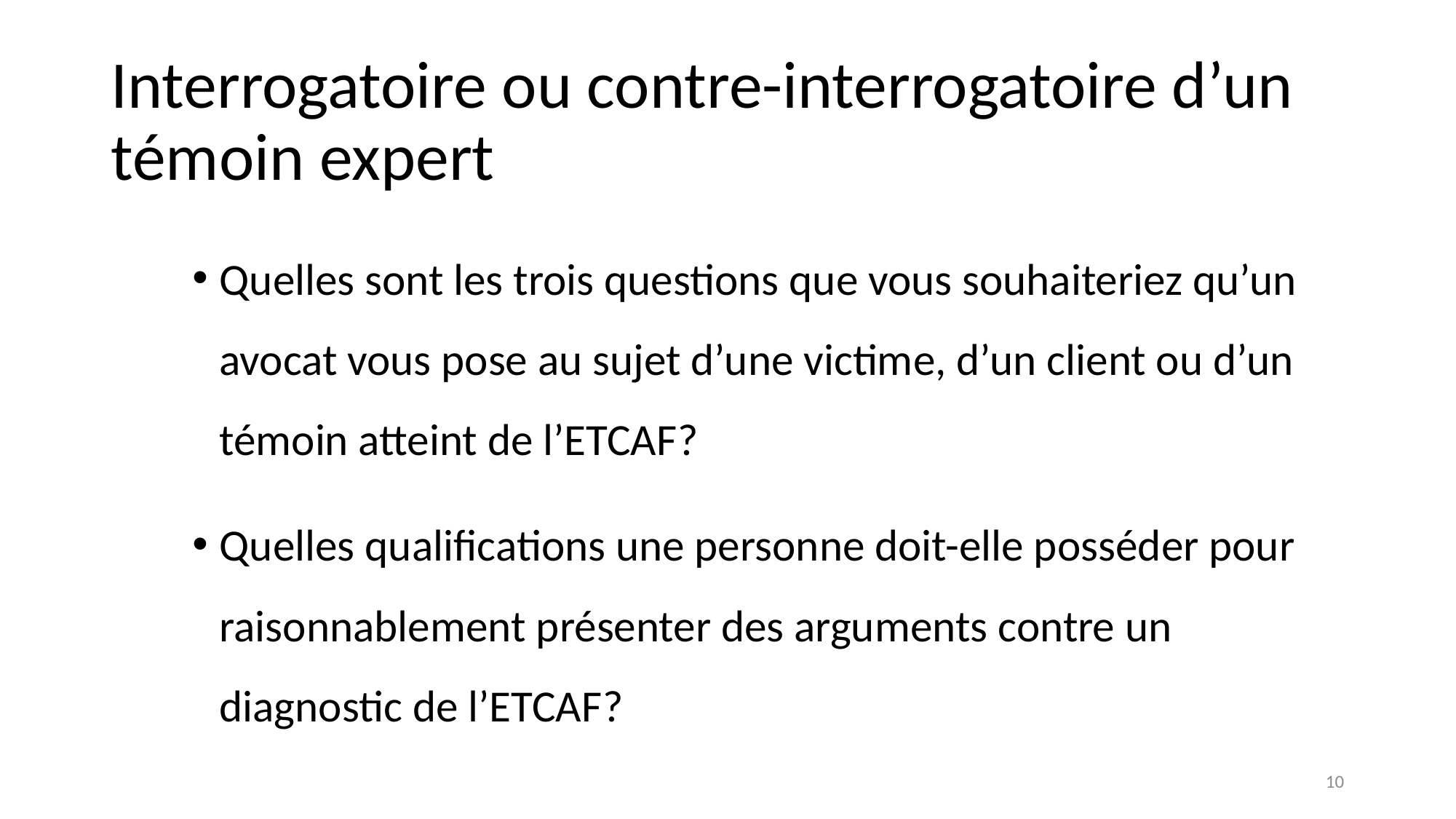

# Interrogatoire ou contre-interrogatoire d’un témoin expert
Quelles sont les trois questions que vous souhaiteriez qu’un avocat vous pose au sujet d’une victime, d’un client ou d’un témoin atteint de l’ETCAF?
Quelles qualifications une personne doit-elle posséder pour raisonnablement présenter des arguments contre un diagnostic de l’ETCAF?

10